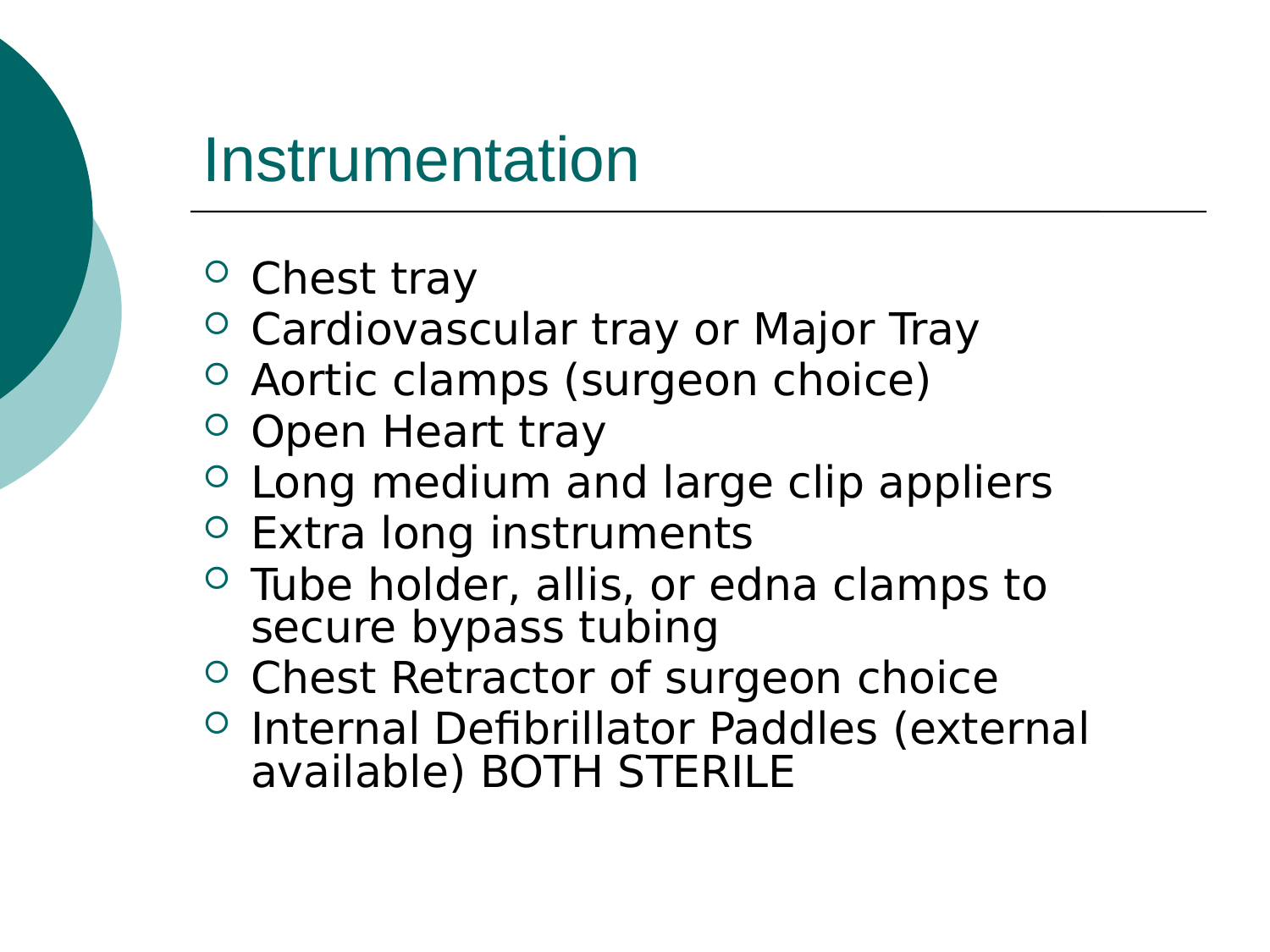

# Instrumentation
Chest tray
Cardiovascular tray or Major Tray
Aortic clamps (surgeon choice)
Open Heart tray
Long medium and large clip appliers
Extra long instruments
Tube holder, allis, or edna clamps to secure bypass tubing
Chest Retractor of surgeon choice
Internal Defibrillator Paddles (external available) BOTH STERILE